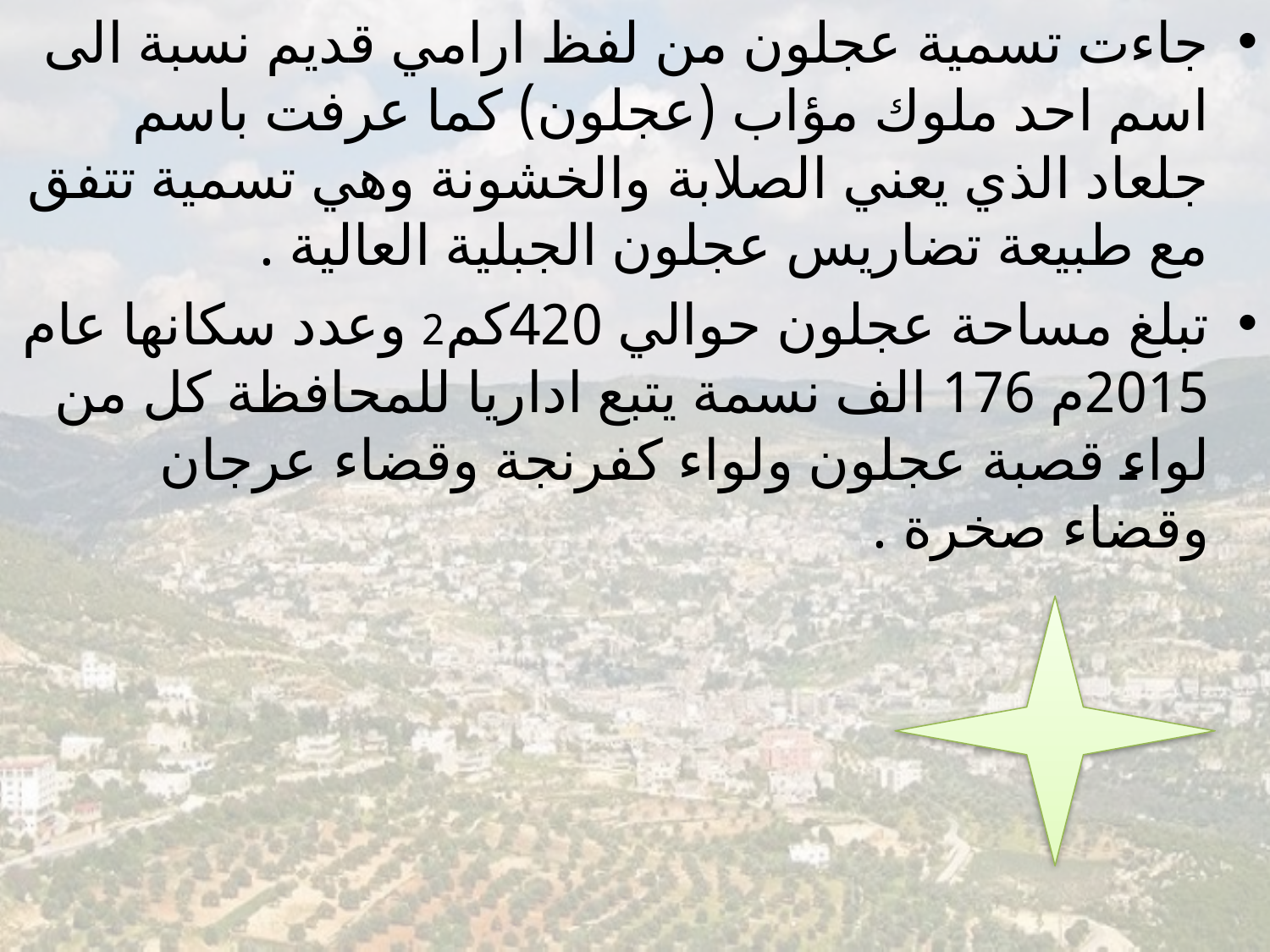

جاءت تسمية عجلون من لفظ ارامي قديم نسبة الى اسم احد ملوك مؤاب (عجلون) كما عرفت باسم جلعاد الذي يعني الصلابة والخشونة وهي تسمية تتفق مع طبيعة تضاريس عجلون الجبلية العالية .
تبلغ مساحة عجلون حوالي 420كم2 وعدد سكانها عام 2015م 176 الف نسمة يتبع اداريا للمحافظة كل من لواء قصبة عجلون ولواء كفرنجة وقضاء عرجان وقضاء صخرة .